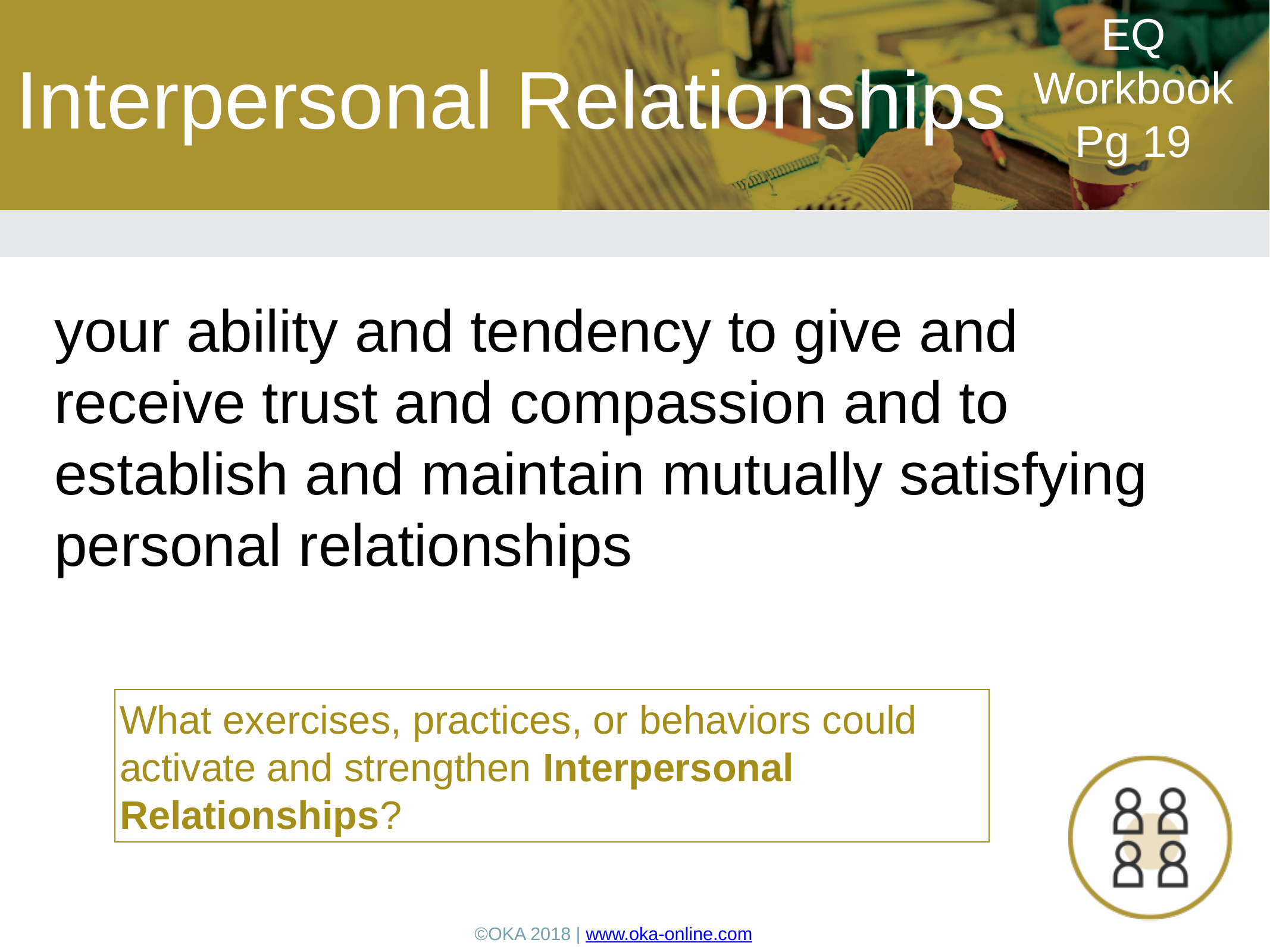

Interpersonal Relationships
EQ Workbook Pg 19
your ability and tendency to give and receive trust and compassion and to establish and maintain mutually satisfying personal relationships
What exercises, practices, or behaviors could activate and strengthen Interpersonal Relationships?